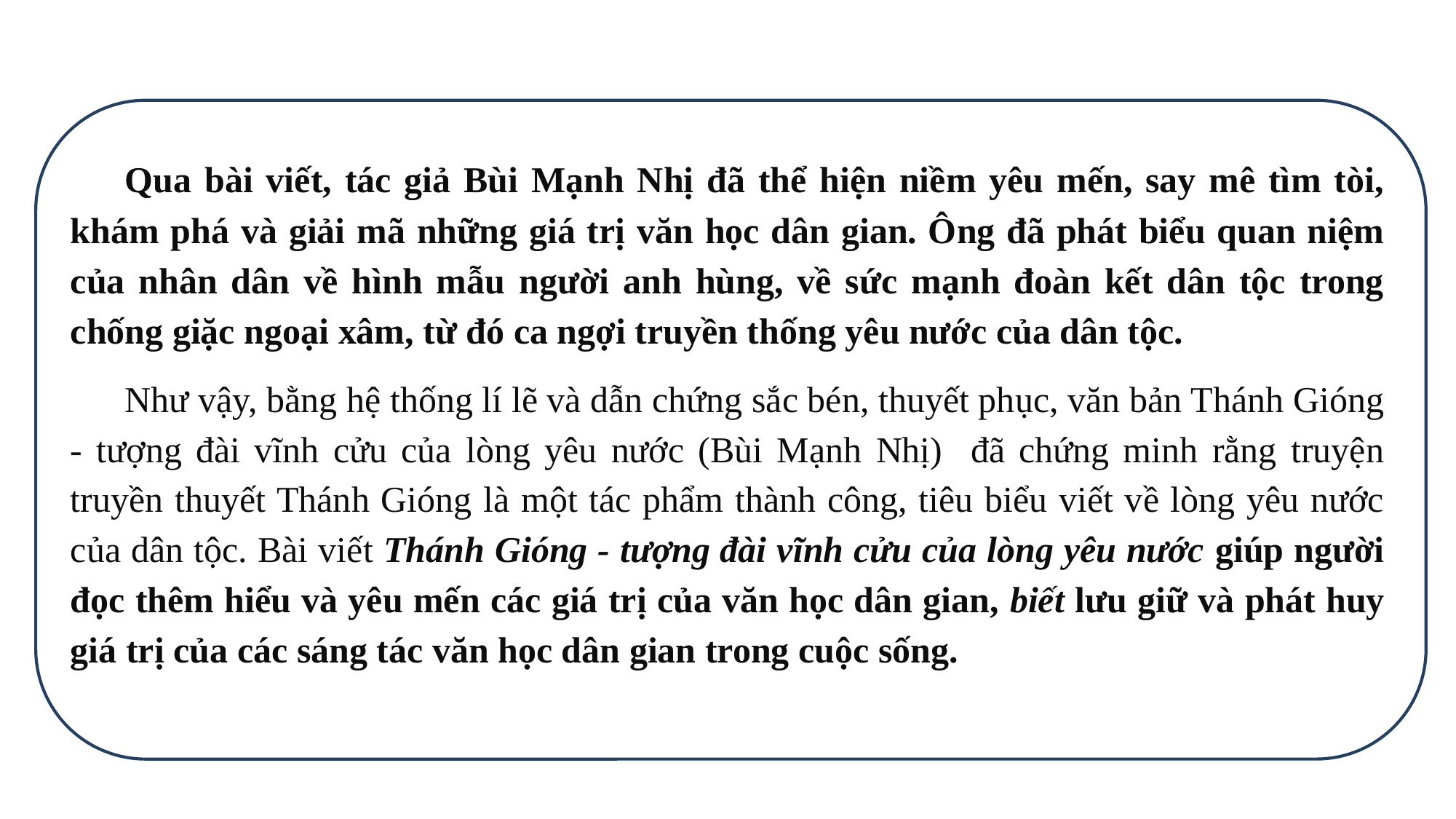

Qua bài viết, tác giả Bùi Mạnh Nhị đã thể hiện niềm yêu mến, say mê tìm tòi, khám phá và giải mã những giá trị văn học dân gian. Ông đã phát biểu quan niệm của nhân dân về hình mẫu người anh hùng, về sức mạnh đoàn kết dân tộc trong chống giặc ngoại xâm, từ đó ca ngợi truyền thống yêu nước của dân tộc.
Như vậy, bằng hệ thống lí lẽ và dẫn chứng sắc bén, thuyết phục, văn bản Thánh Gióng - tượng đài vĩnh cửu của lòng yêu nước (Bùi Mạnh Nhị)  đã chứng minh rằng truyện truyền thuyết Thánh Gióng là một tác phẩm thành công, tiêu biểu viết về lòng yêu nước của dân tộc. Bài viết Thánh Gióng - tượng đài vĩnh cửu của lòng yêu nước giúp người đọc thêm hiểu và yêu mến các giá trị của văn học dân gian, biết lưu giữ và phát huy giá trị của các sáng tác văn học dân gian trong cuộc sống.